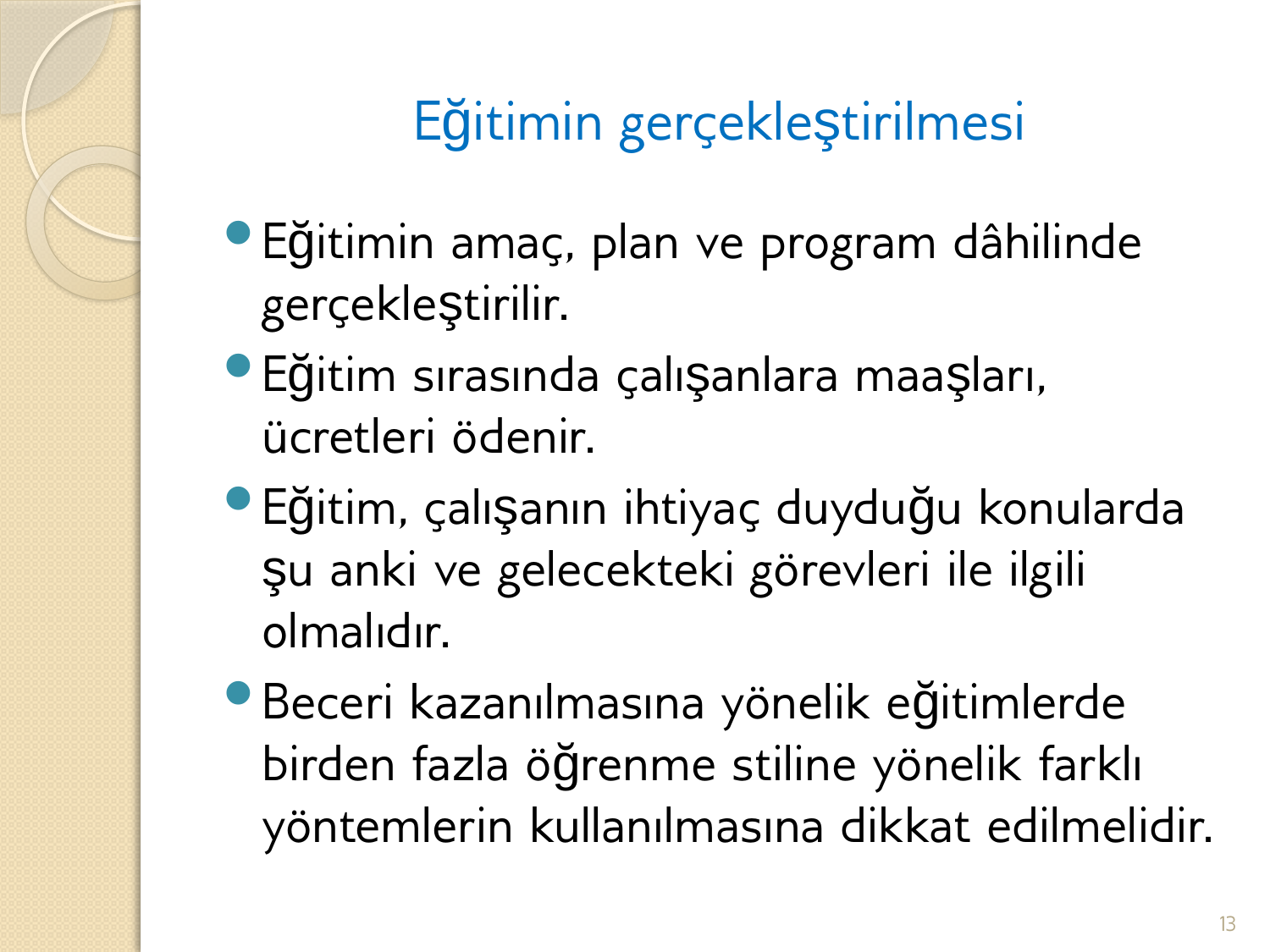

# Eğitimin gerçekleştirilmesi
Eğitimin amaç, plan ve program dâhilinde gerçekleştirilir.
Eğitim sırasında çalışanlara maaşları, ücretleri ödenir.
Eğitim, çalışanın ihtiyaç duyduğu konularda şu anki ve gelecekteki görevleri ile ilgili olmalıdır.
Beceri kazanılmasına yönelik eğitimlerde birden fazla öğrenme stiline yönelik farklı yöntemlerin kullanılmasına dikkat edilmelidir.
13